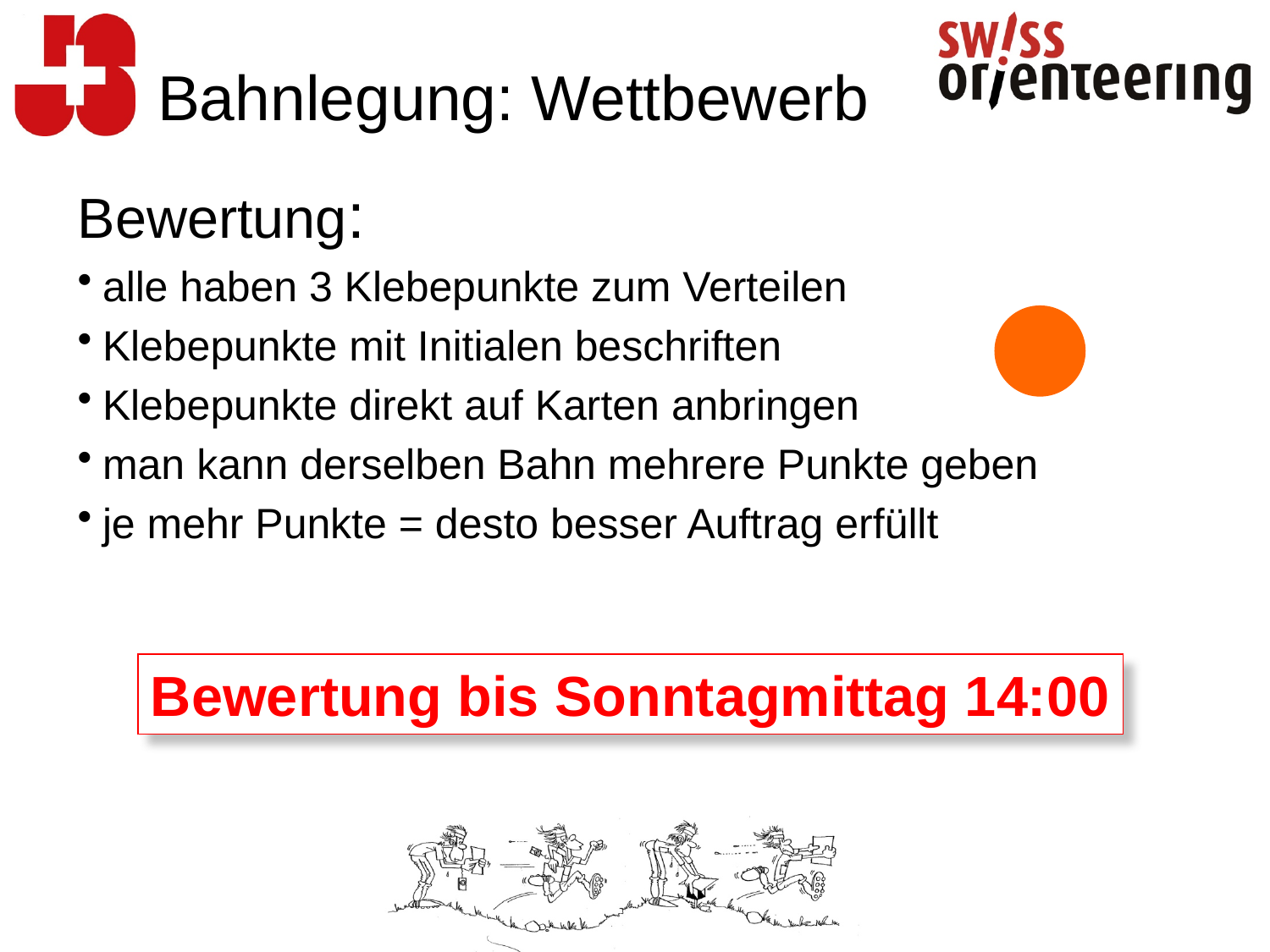

# Bahnlegung: Wettbewerb
Bewertung:
alle haben 3 Klebepunkte zum Verteilen
Klebepunkte mit Initialen beschriften
Klebepunkte direkt auf Karten anbringen
man kann derselben Bahn mehrere Punkte geben
je mehr Punkte = desto besser Auftrag erfüllt

Bewertung bis Sonntagmittag 14:00